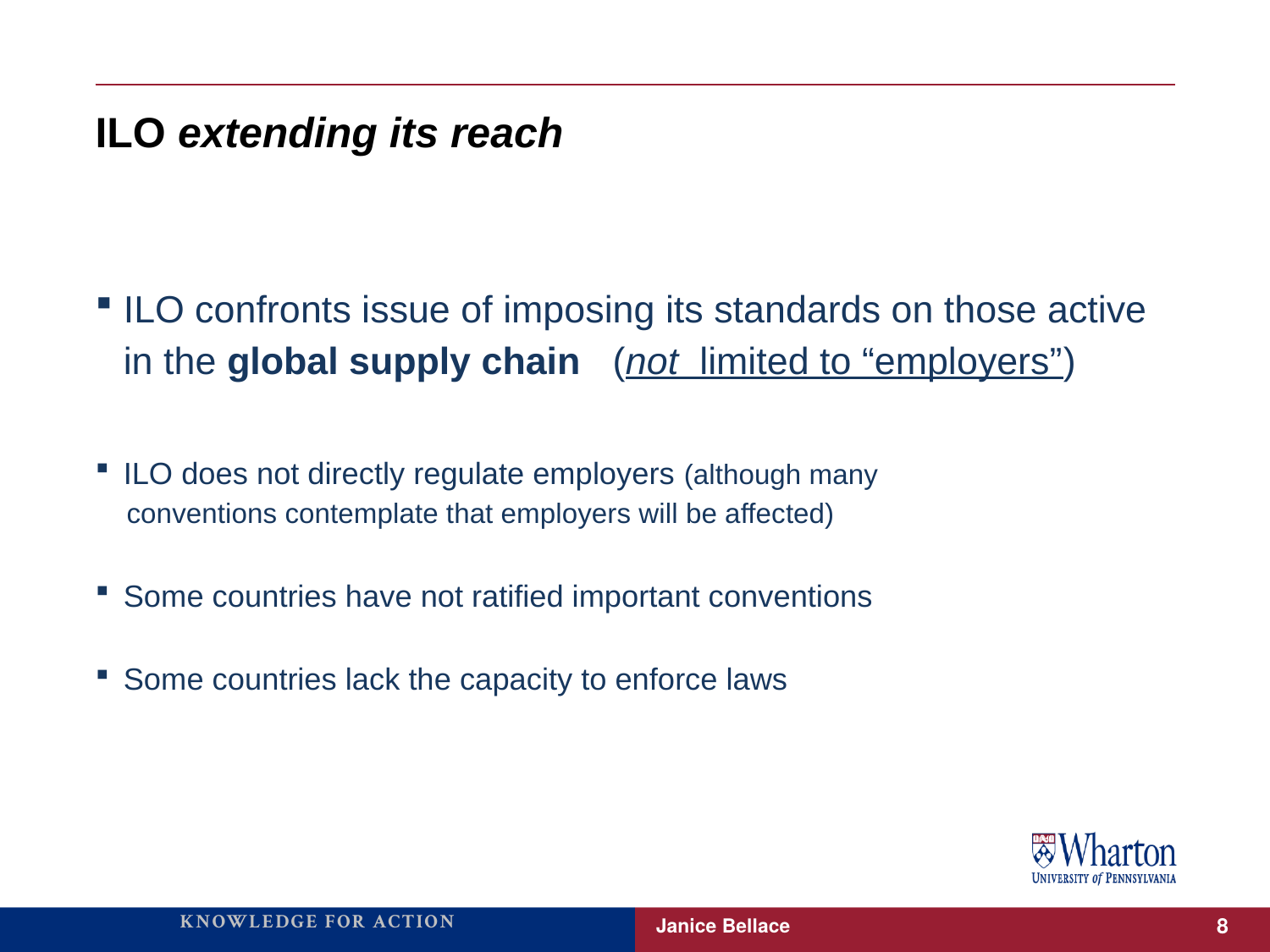

# ILO extending its reach
ILO confronts issue of imposing its standards on those active in the global supply chain   (not  limited to “employers”)

ILO does not directly regulate employers (although many
    conventions contemplate that employers will be affected)

Some countries have not ratified important conventions

Some countries lack the capacity to enforce laws

Janice Bellace
8